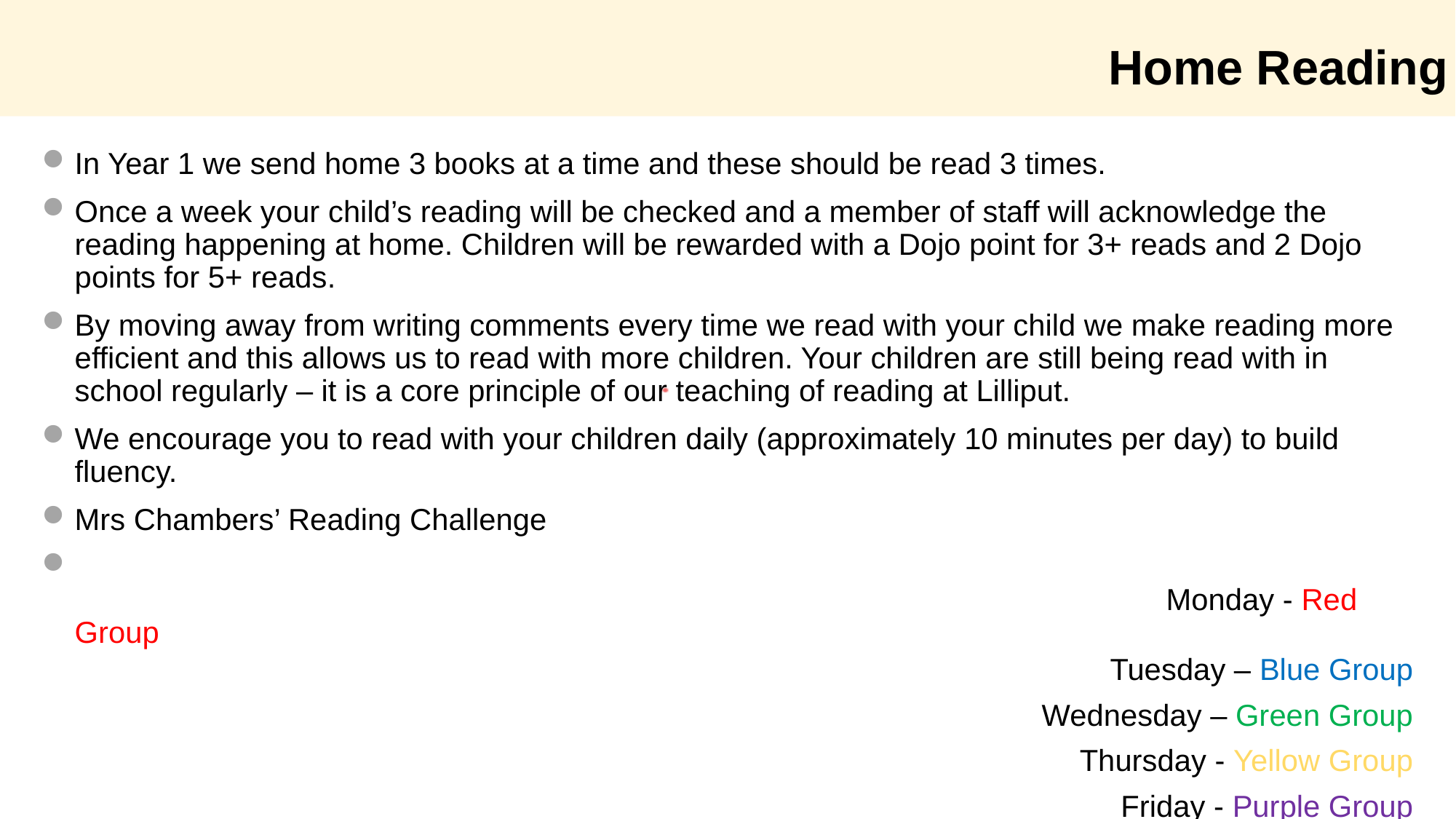

Home Reading
In Year 1 we send home 3 books at a time and these should be read 3 times.
Once a week your child’s reading will be checked and a member of staff will acknowledge the reading happening at home. Children will be rewarded with a Dojo point for 3+ reads and 2 Dojo points for 5+ reads.
By moving away from writing comments every time we read with your child we make reading more efficient and this allows us to read with more children. Your children are still being read with in school regularly – it is a core principle of our teaching of reading at Lilliput.
We encourage you to read with your children daily (approximately 10 minutes per day) to build fluency.
Mrs Chambers’ Reading Challenge
										Monday - Red Group
Tuesday – Blue Group
Wednesday – Green Group
Thursday - Yellow Group
Friday - Purple Group